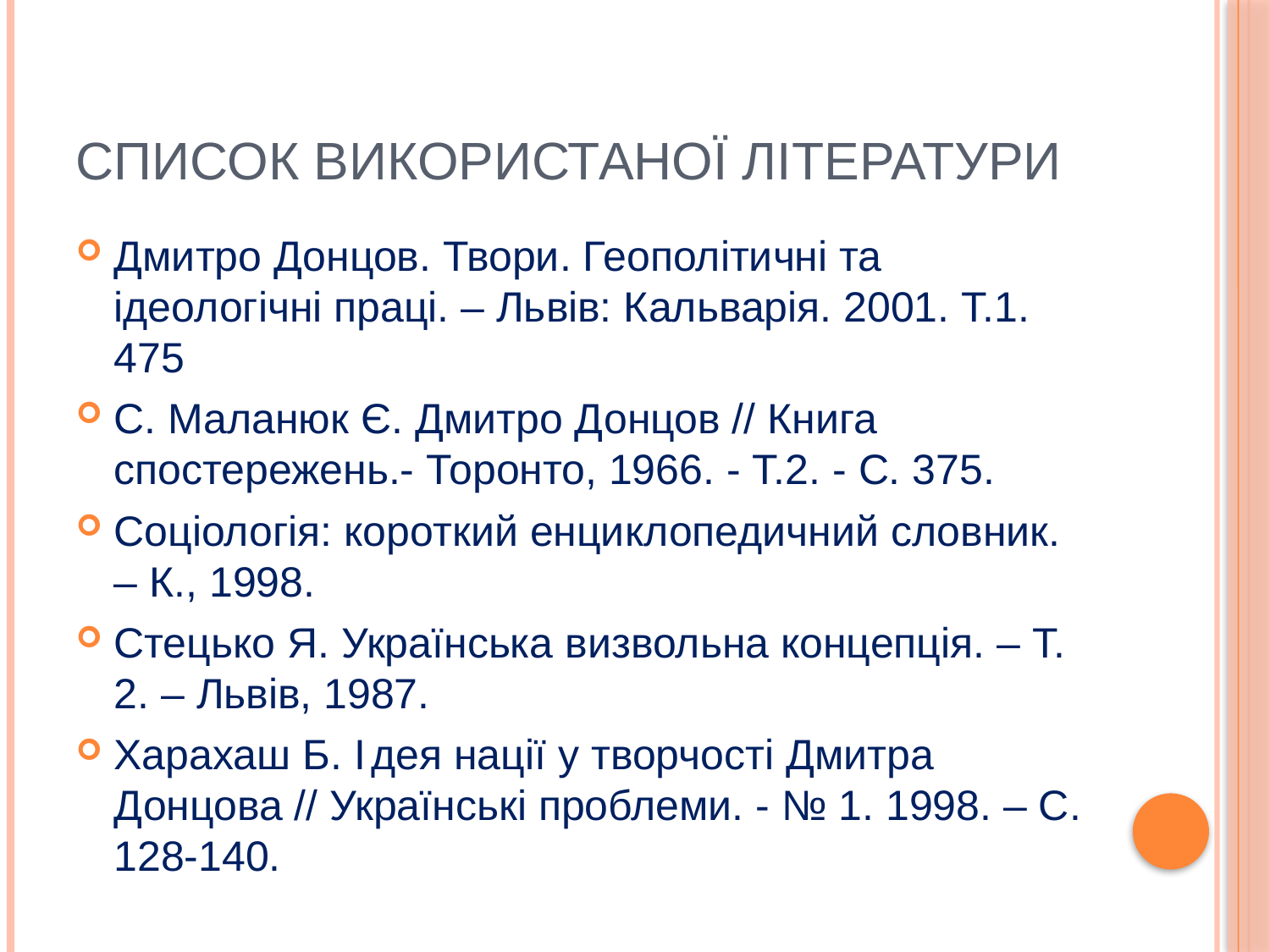

# Список використаної літератури
Дмитро Донцов. Твори. Геополітичні та ідеологічні праці. – Львів: Кальварія. 2001. Т.1. 475
С. Маланюк Є. Дмитро Донцов // Книга спостережень.- Торонто, 1966. - Т.2. - С. 375.
Соціологія: короткий енциклопедичний словник. – К., 1998.
Стецько Я. Українська визвольна концепція. – Т. 2. – Львів, 1987.
Харахаш Б. Iдея нації у творчості Дмитра Донцова // Українські проблеми. - № 1. 1998. – С. 128-140.